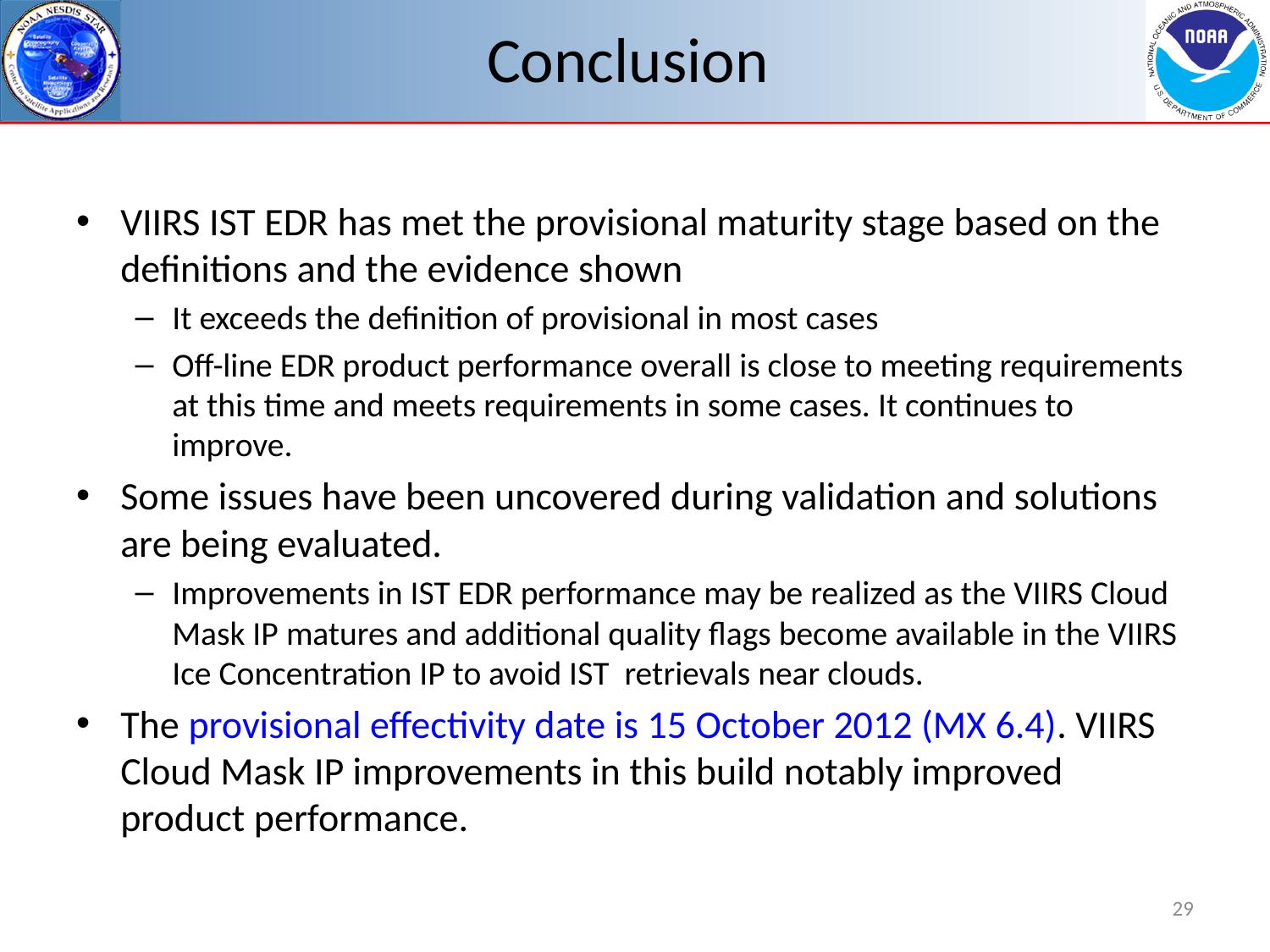

# Conclusion
VIIRS IST EDR has met the provisional maturity stage based on the definitions and the evidence shown
It exceeds the definition of provisional in most cases
Off-line EDR product performance overall is close to meeting requirements at this time and meets requirements in some cases. It continues to improve.
Some issues have been uncovered during validation and solutions are being evaluated.
Improvements in IST EDR performance may be realized as the VIIRS Cloud Mask IP matures and additional quality flags become available in the VIIRS Ice Concentration IP to avoid IST  retrievals near clouds.
The provisional effectivity date is 15 October 2012 (MX 6.4). VIIRS Cloud Mask IP improvements in this build notably improved product performance.
29